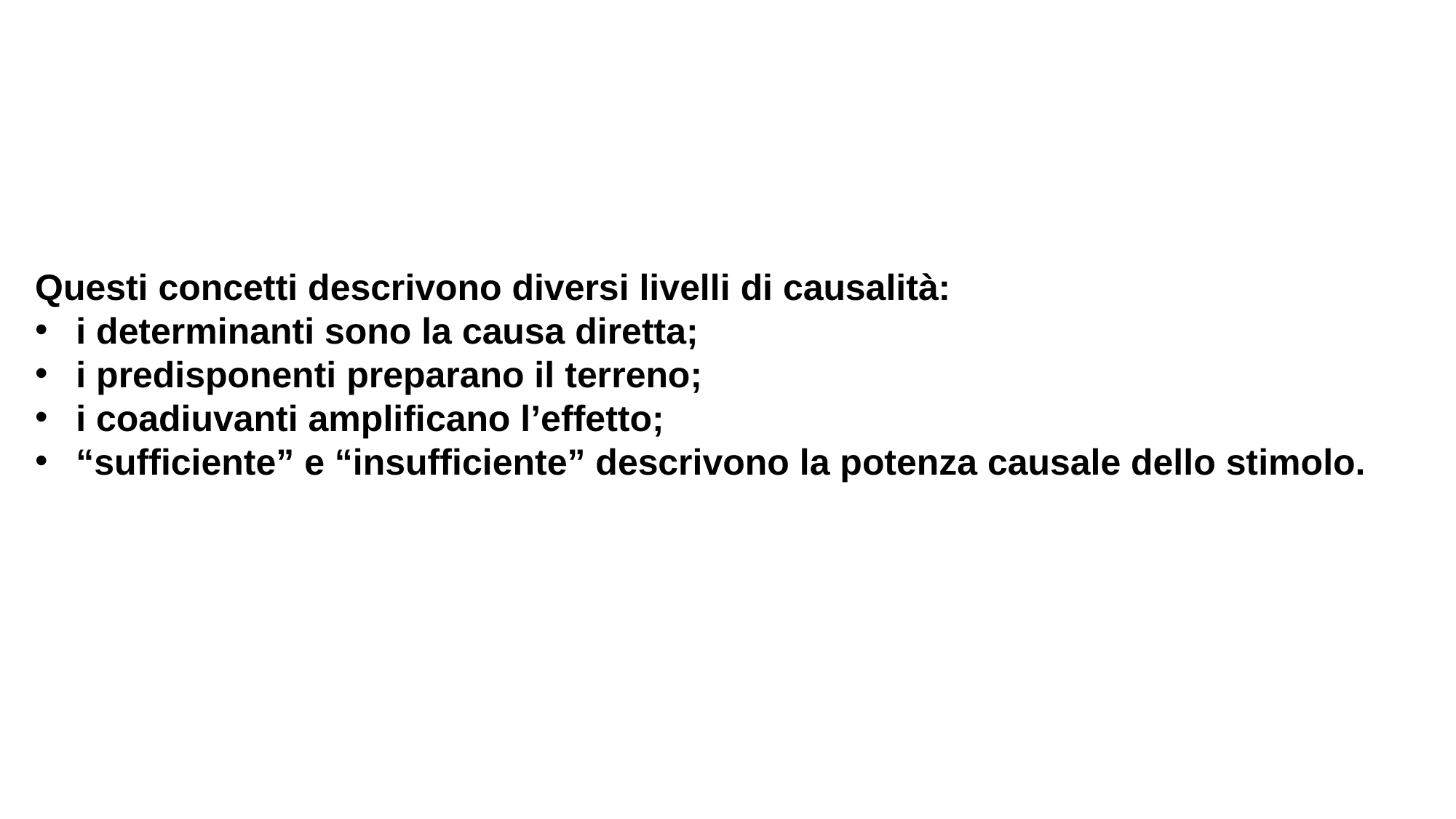

Questi concetti descrivono diversi livelli di causalità:
i determinanti sono la causa diretta;
i predisponenti preparano il terreno;
i coadiuvanti amplificano l’effetto;
“sufficiente” e “insufficiente” descrivono la potenza causale dello stimolo.